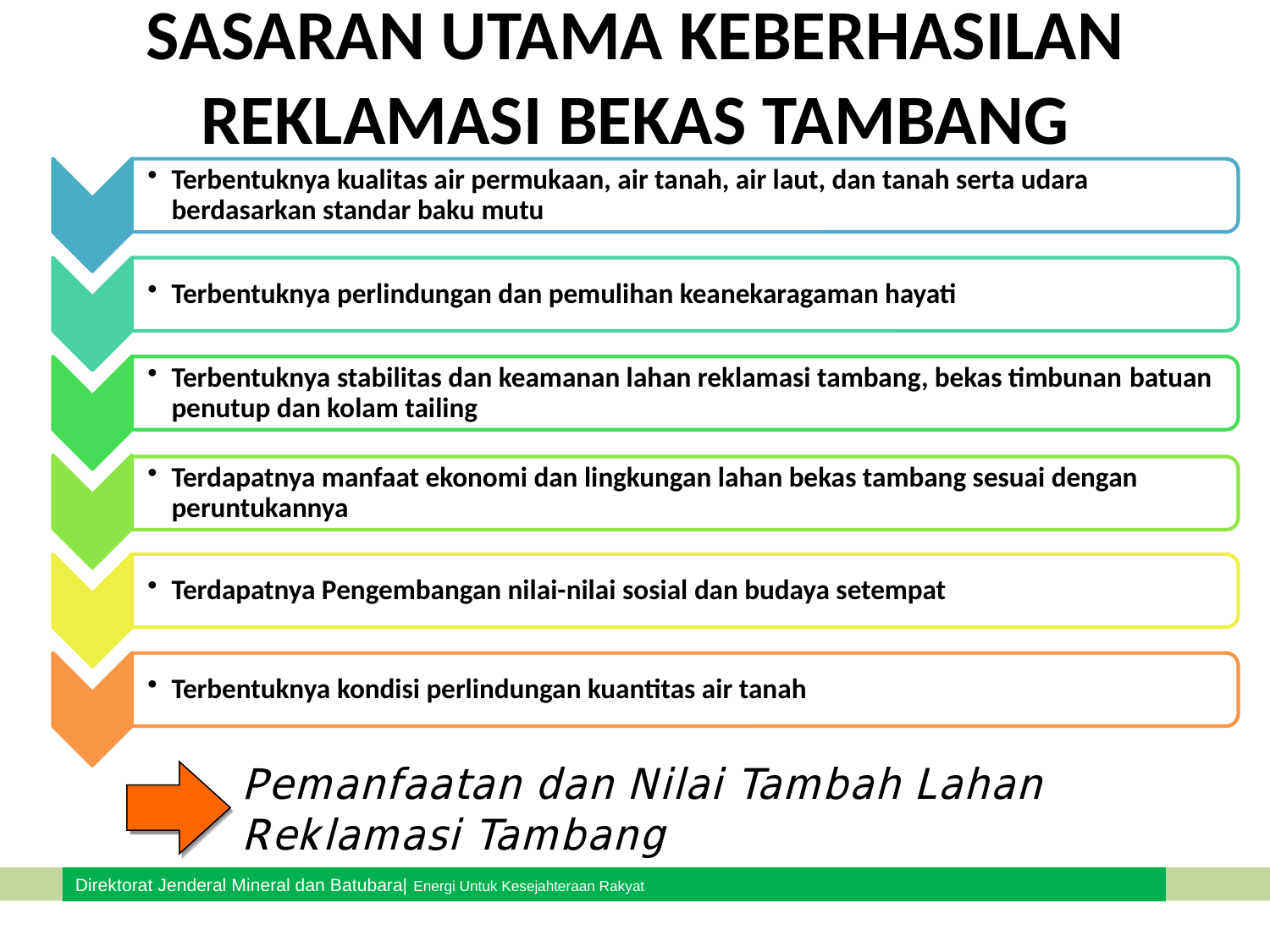

# SASARAN UTAMA KEBERHASILAN REKLAMASI BEKAS TAMBANG

Terbentuknya kualitas air permukaan, air tanah, air laut, dan tanah serta udara berdasarkan standar baku mutu

Terbentuknya perlindungan dan pemulihan keanekaragaman hayati

Terbentuknya stabilitas dan keamanan lahan reklamasi tambang, bekas timbunan batuan penutup dan kolam tailing

Terdapatnya manfaat ekonomi dan lingkungan lahan bekas tambang sesuai dengan peruntukannya

Terdapatnya Pengembangan nilai-nilai sosial dan budaya setempat

Terbentuknya kondisi perlindungan kuantitas air tanah
Pemanfaatan dan Nilai Tambah Lahan Reklamasi Tambang

Direktorat Jenderal Mineral dan Batubara| Energi Untuk Kesejahteraan Rakyat